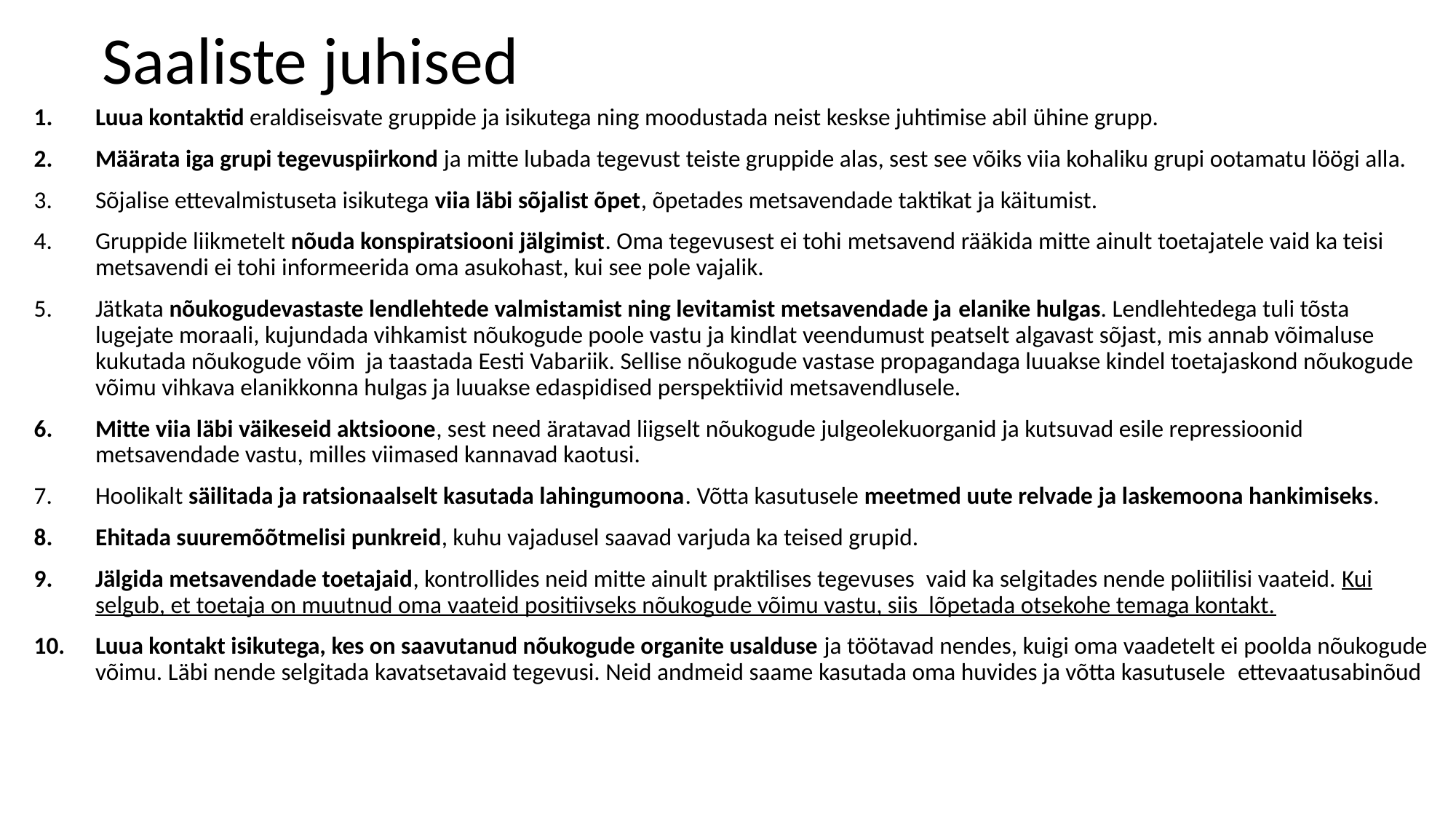

# Saaliste juhised
Luua kontaktid eraldiseisvate gruppide ja isikutega ning moodustada neist keskse juhtimise abil ühine grupp.
Määrata iga grupi tegevuspiirkond ja mitte lubada tegevust teiste gruppide alas, sest see võiks viia kohaliku grupi ootamatu löögi alla.
Sõjalise ettevalmistuseta isikutega viia läbi sõjalist õpet, õpetades metsavendade taktikat ja käitumist.
Gruppide liikmetelt nõuda konspiratsiooni jälgimist. Oma tegevusest ei tohi metsavend rääkida mitte ainult toetajatele vaid ka teisi metsavendi ei tohi informeerida oma asukohast, kui see pole vajalik.
Jätkata nõukogudevastaste lendlehtede valmistamist ning levitamist metsavendade ja elanike hulgas. Lendlehtedega tuli tõsta lugejate moraali, kujundada vihkamist nõukogude poole vastu ja kindlat veendumust peatselt algavast sõjast, mis annab võimaluse kukutada nõukogude võim  ja taastada Eesti Vabariik. Sellise nõukogude vastase propagandaga luuakse kindel toetajaskond nõukogude võimu vihkava elanikkonna hulgas ja luuakse edaspidised perspektiivid metsavendlusele.
Mitte viia läbi väikeseid aktsioone, sest need äratavad liigselt nõukogude julgeolekuorganid ja kutsuvad esile repressioonid metsavendade vastu, milles viimased kannavad kaotusi.
Hoolikalt säilitada ja ratsionaalselt kasutada lahingumoona. Võtta kasutusele meetmed uute relvade ja laskemoona hankimiseks.
Ehitada suuremõõtmelisi punkreid, kuhu vajadusel saavad varjuda ka teised grupid.
Jälgida metsavendade toetajaid, kontrollides neid mitte ainult praktilises tegevuses  vaid ka selgitades nende poliitilisi vaateid. Kui selgub, et toetaja on muutnud oma vaateid positiivseks nõukogude võimu vastu, siis  lõpetada otsekohe temaga kontakt.
Luua kontakt isikutega, kes on saavutanud nõukogude organite usalduse ja töötavad nendes, kuigi oma vaadetelt ei poolda nõukogude võimu. Läbi nende selgitada kavatsetavaid tegevusi. Neid andmeid saame kasutada oma huvides ja võtta kasutusele  ettevaatusabinõud